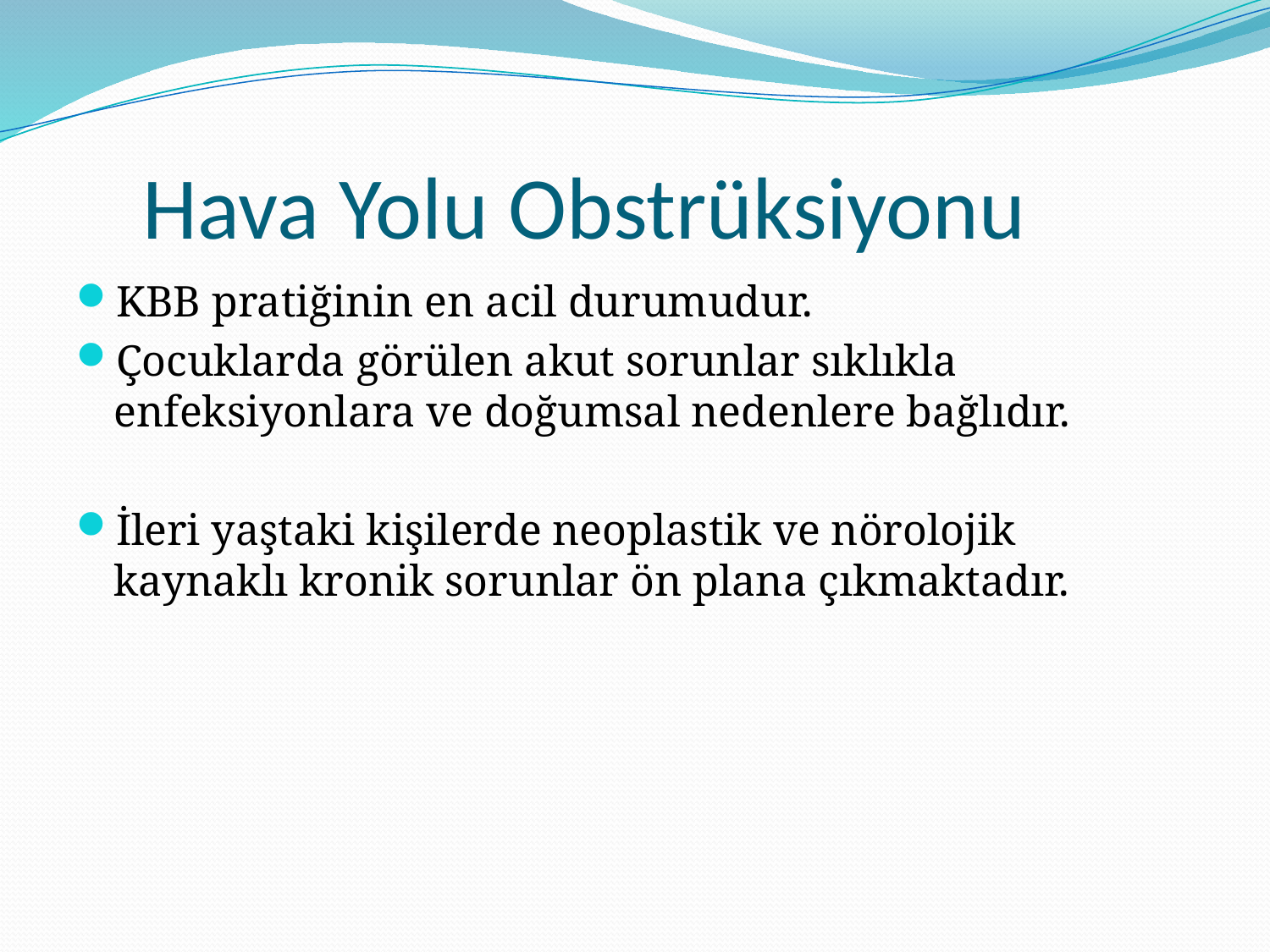

# Hava Yolu Obstrüksiyonu
KBB pratiğinin en acil durumudur.
Çocuklarda görülen akut sorunlar sıklıkla enfeksiyonlara ve doğumsal nedenlere bağlıdır.

İleri yaştaki kişilerde neoplastik ve nörolojik kaynaklı kronik sorunlar ön plana çıkmaktadır.